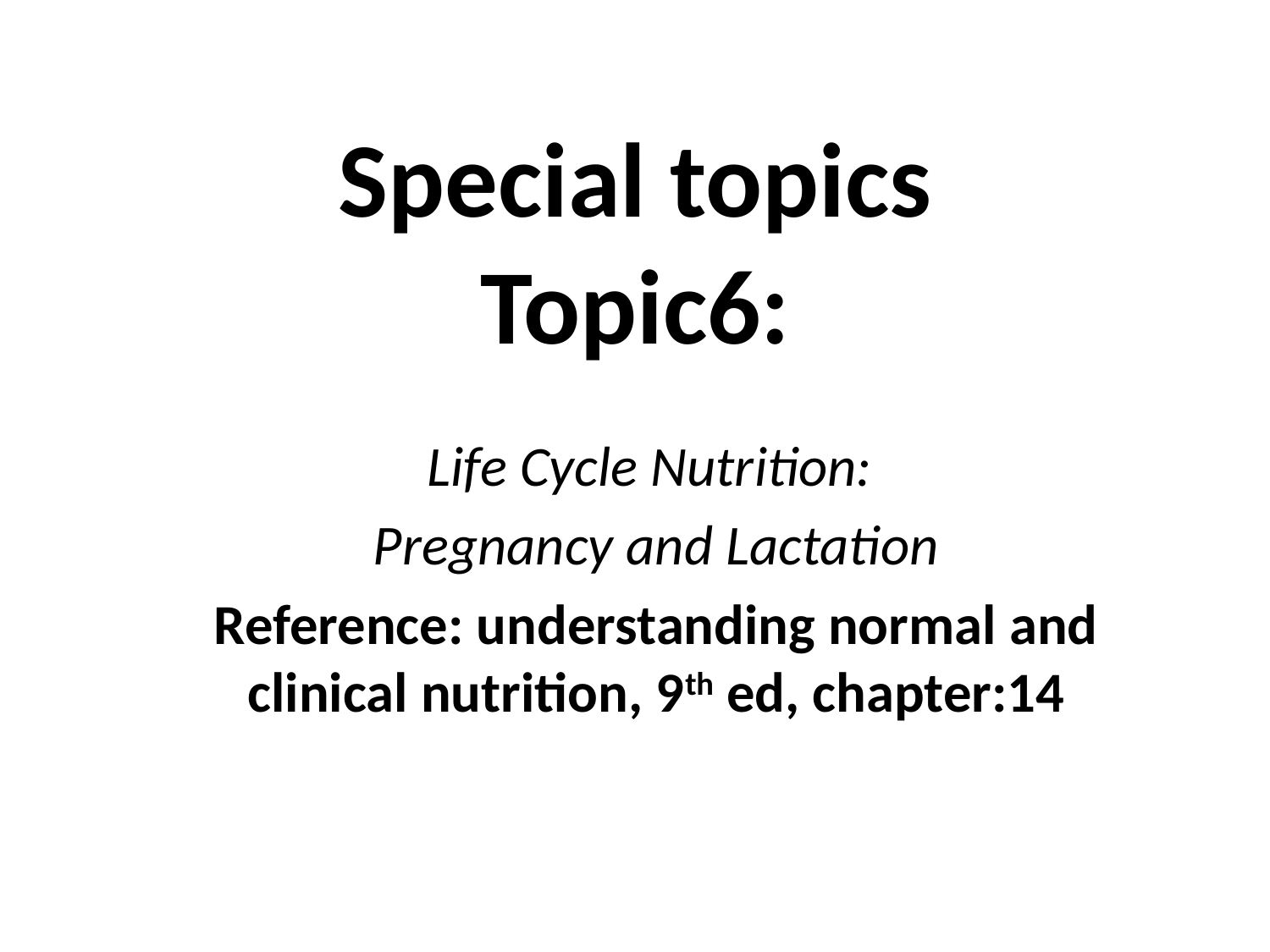

# Special topics Topic6:
Life Cycle Nutrition:
Pregnancy and Lactation
Reference: understanding normal and clinical nutrition, 9th ed, chapter:14